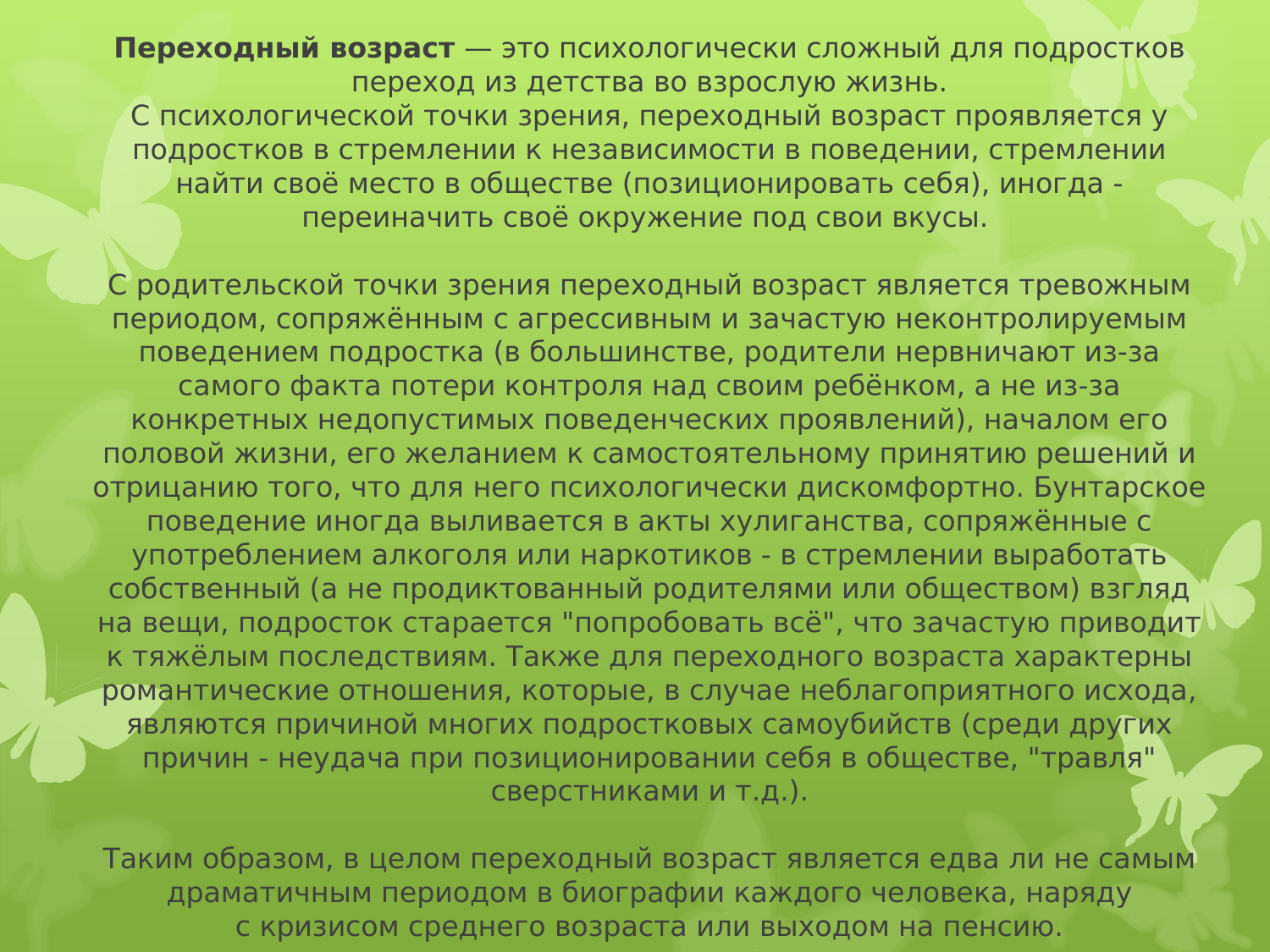

# Переходный возраст — это психологически сложный для подростков переход из детства во взрослую жизнь. С психологической точки зрения, переходный возраст проявляется у подростков в стремлении к независимости в поведении, стремлении найти своё место в обществе (позиционировать себя), иногда - переиначить своё окружение под свои вкусы. С родительской точки зрения переходный возраст является тревожным периодом, сопряжённым с агрессивным и зачастую неконтролируемым поведением подростка (в большинстве, родители нервничают из-за самого факта потери контроля над своим ребёнком, а не из-за конкретных недопустимых поведенческих проявлений), началом его половой жизни, его желанием к самостоятельному принятию решений и отрицанию того, что для него психологически дискомфортно. Бунтарское поведение иногда выливается в акты хулиганства, сопряжённые с употреблением алкоголя или наркотиков - в стремлении выработать собственный (а не продиктованный родителями или обществом) взгляд на вещи, подросток старается "попробовать всё", что зачастую приводит к тяжёлым последствиям. Также для переходного возраста характерны романтические отношения, которые, в случае неблагоприятного исхода, являются причиной многих подростковых самоубийств (среди других причин - неудача при позиционировании себя в обществе, "травля" сверстниками и т.д.). Таким образом, в целом переходный возраст является едва ли не самым драматичным периодом в биографии каждого человека, наряду с кризисом среднего возраста или выходом на пенсию.